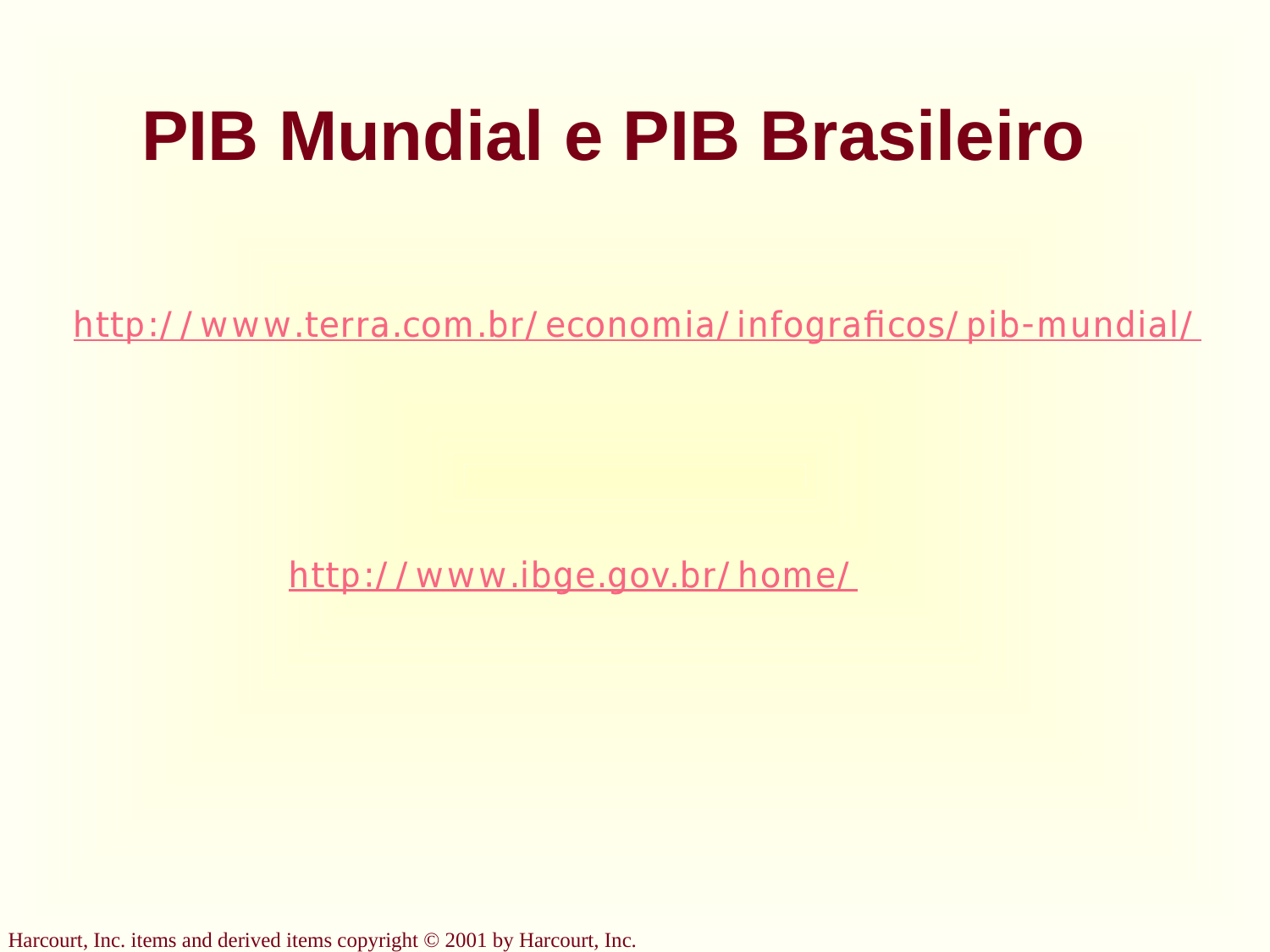

# PIB Mundial e PIB Brasileiro
http://www.terra.com.br/economia/infograficos/pib-mundial/
http://www.ibge.gov.br/home/